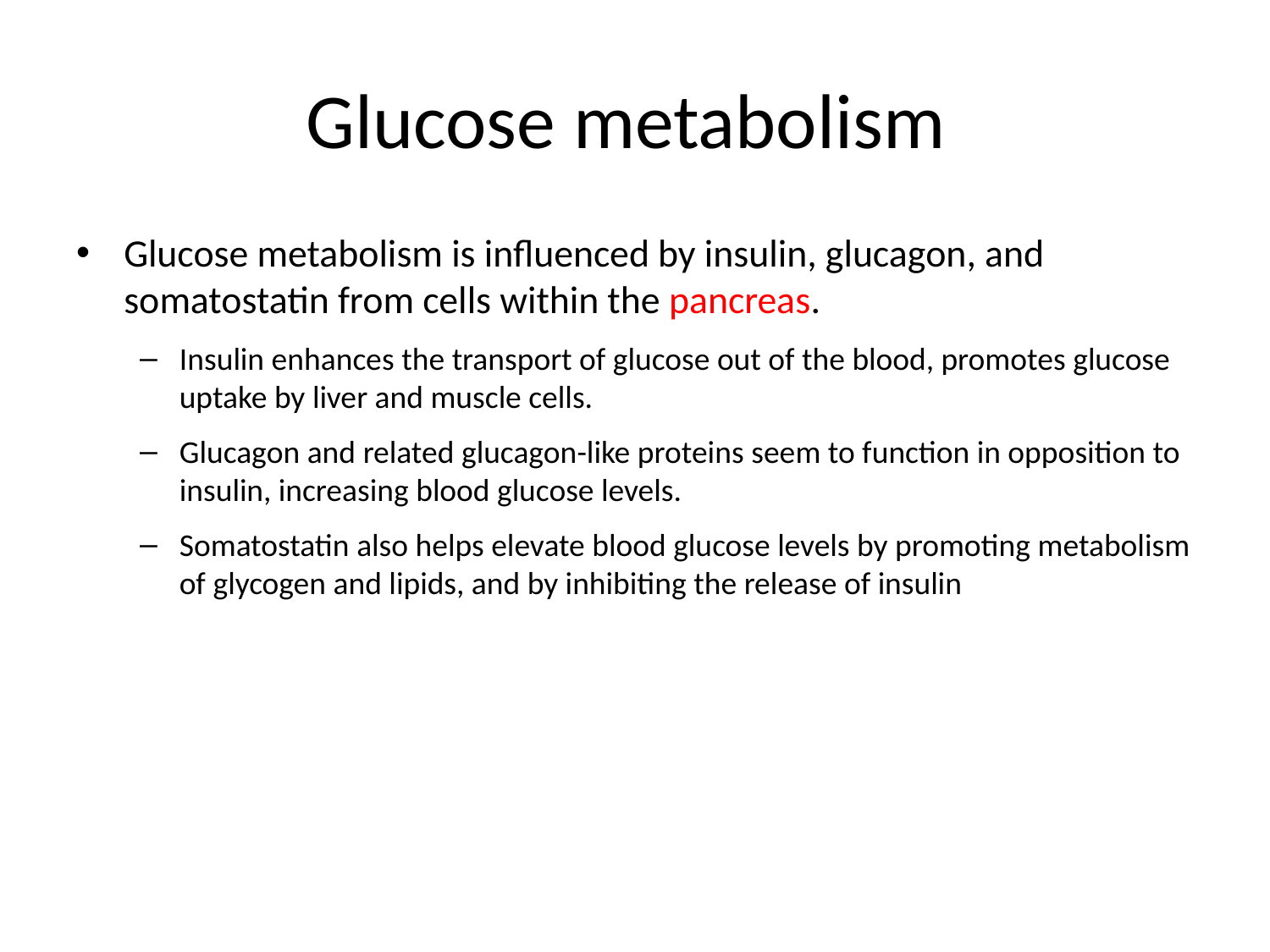

# Glucose metabolism
Glucose metabolism is influenced by insulin, glucagon, and somatostatin from cells within the pancreas.
Insulin enhances the transport of glucose out of the blood, promotes glucose uptake by liver and muscle cells.
Glucagon and related glucagon-like proteins seem to function in opposition to insulin, increasing blood glucose levels.
Somatostatin also helps elevate blood glucose levels by promoting metabolism of glycogen and lipids, and by inhibiting the release of insulin